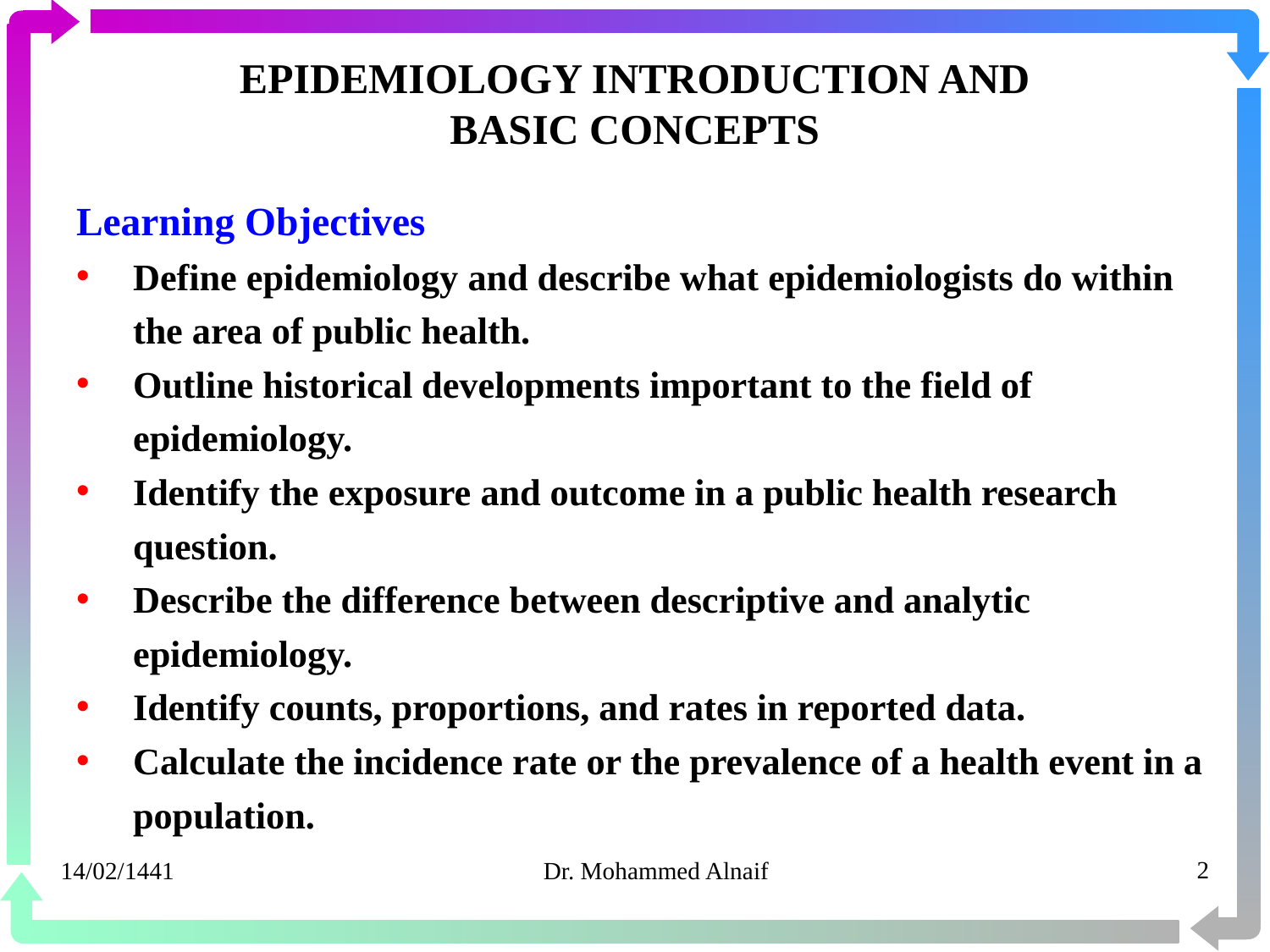

# EPIDEMIOLOGY INTRODUCTION AND BASIC CONCEPTS
Learning Objectives
Define epidemiology and describe what epidemiologists do within the area of public health.
Outline historical developments important to the field of epidemiology.
Identify the exposure and outcome in a public health research question.
Describe the difference between descriptive and analytic epidemiology.
Identify counts, proportions, and rates in reported data.
Calculate the incidence rate or the prevalence of a health event in a population.
14/02/1441
Dr. Mohammed Alnaif
2